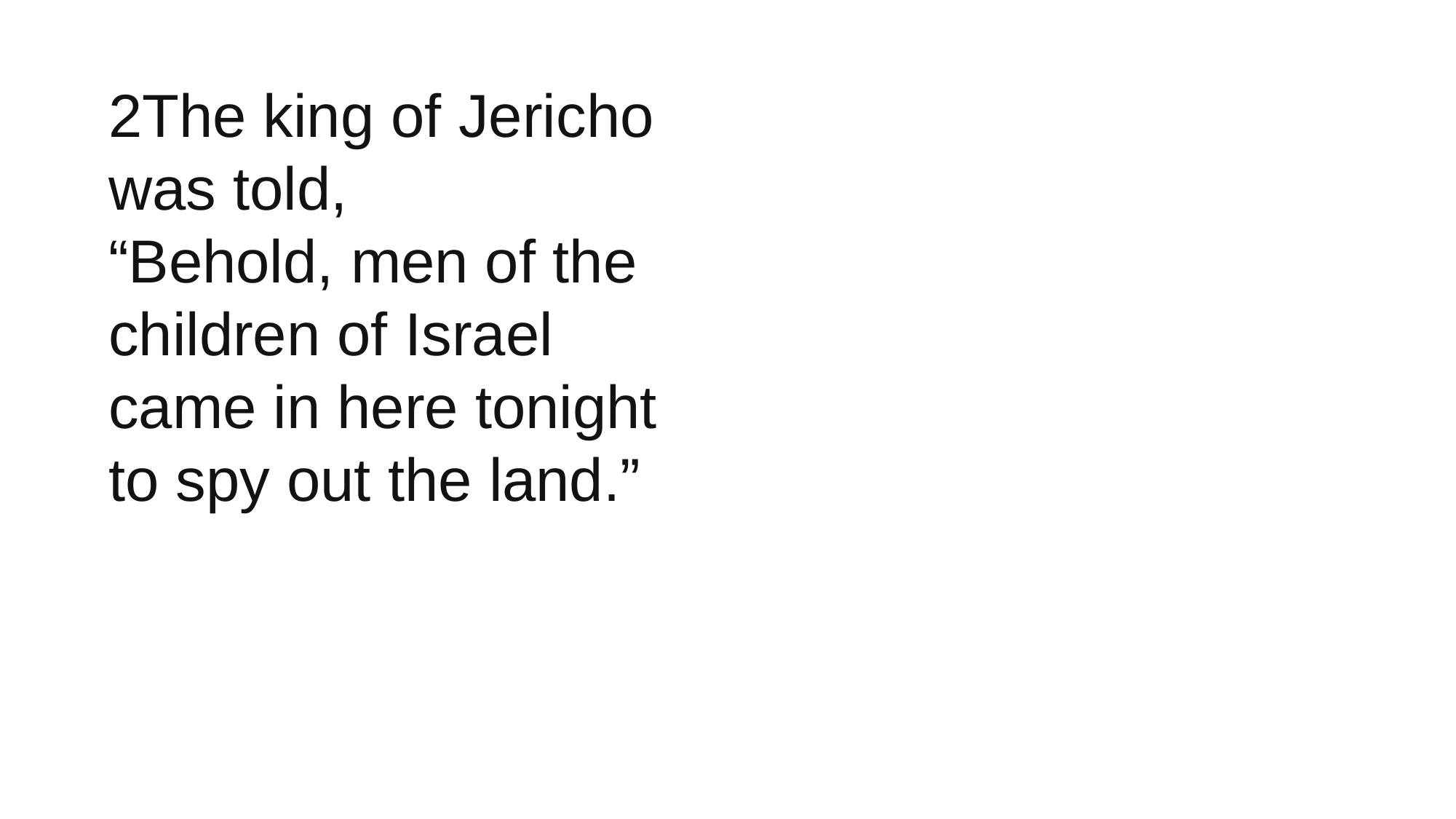

2The king of Jericho was told, “Behold, men of the children of Israel came in here tonight to spy out the land.”